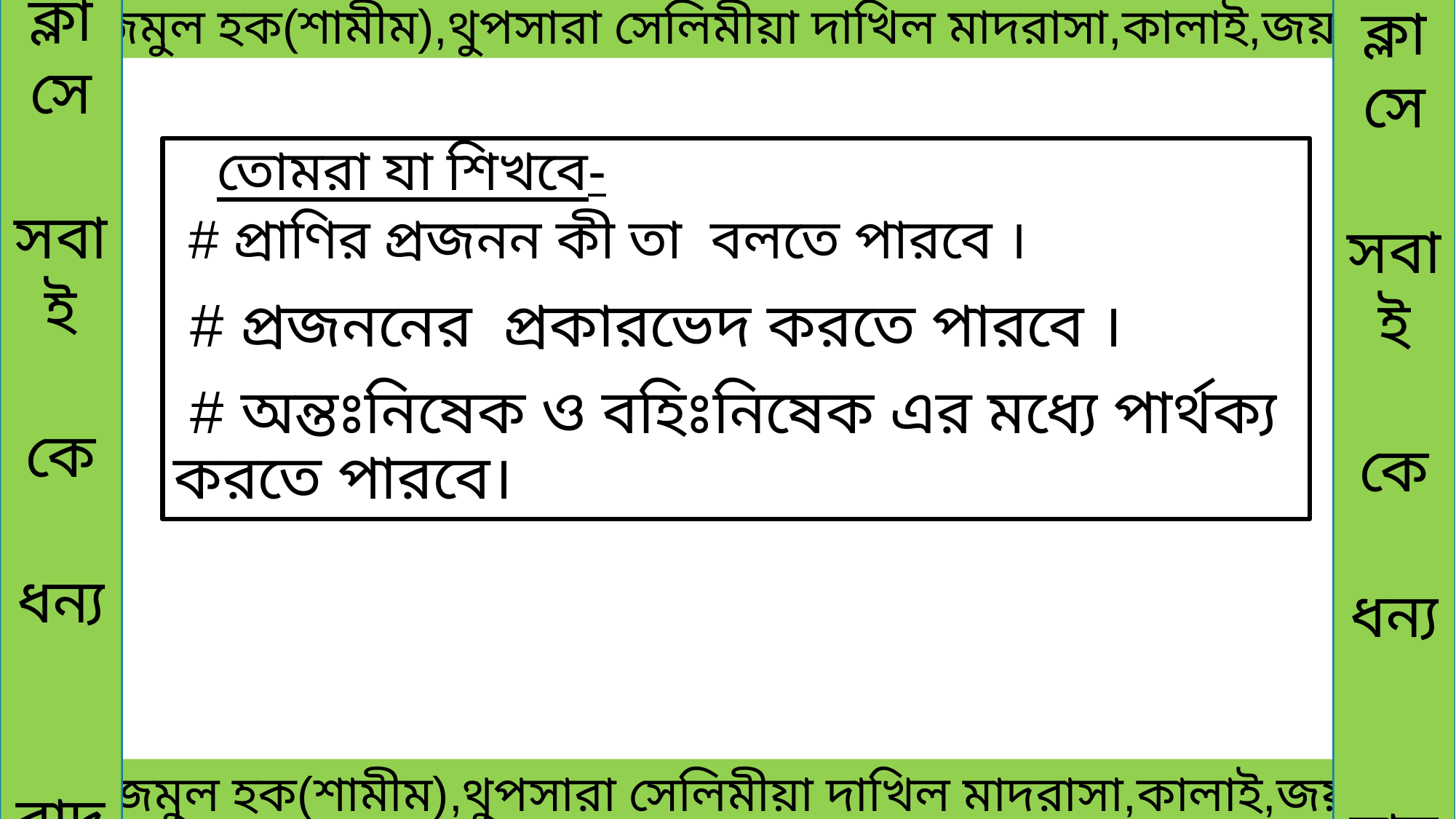

ক্লাসে

সবাই

কে

ধন্য

বাদ
ক্লাসে

সবাই

কে

ধন্য

বাদ
 মোঃনাজমুল হক(শামীম),থুপসারা সেলিমীয়া দাখিল মাদরাসা,কালাই,জয়পুরহাট।
  তোমরা যা শিখবে-
# প্রাণির প্রজনন কী তা  বলতে পারবে ।
 # প্রজননের  প্রকারভেদ করতে পারবে ।
 # অন্তঃনিষেক ও বহিঃনিষেক এর মধ্যে পার্থক্য করতে পারবে।
 মোঃনাজমুল হক(শামীম),থুপসারা সেলিমীয়া দাখিল মাদরাসা,কালাই,জয়পুরহাট।